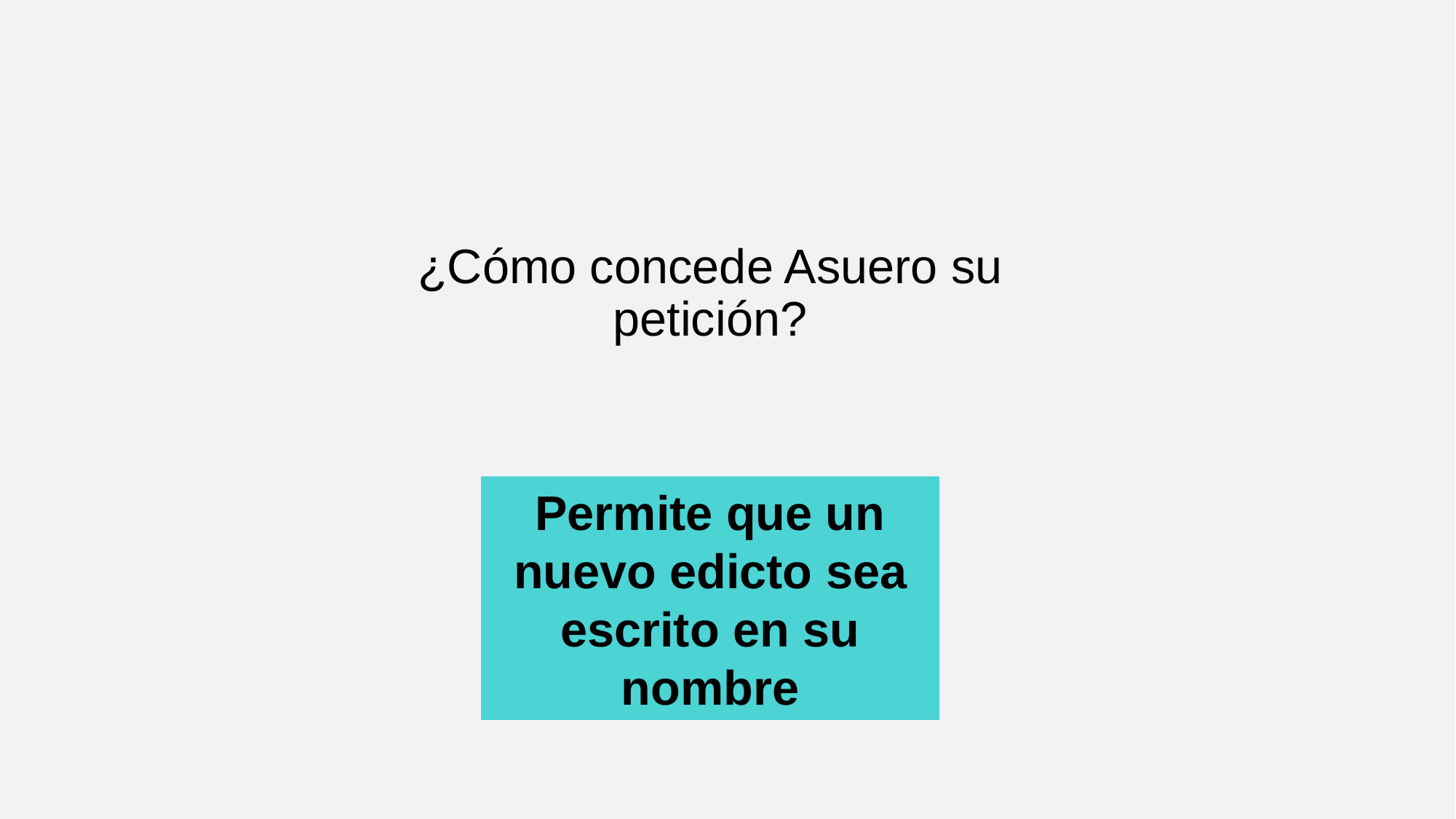

¿Cómo concede Asuero su petición?
Permite que un nuevo edicto sea escrito en su nombre